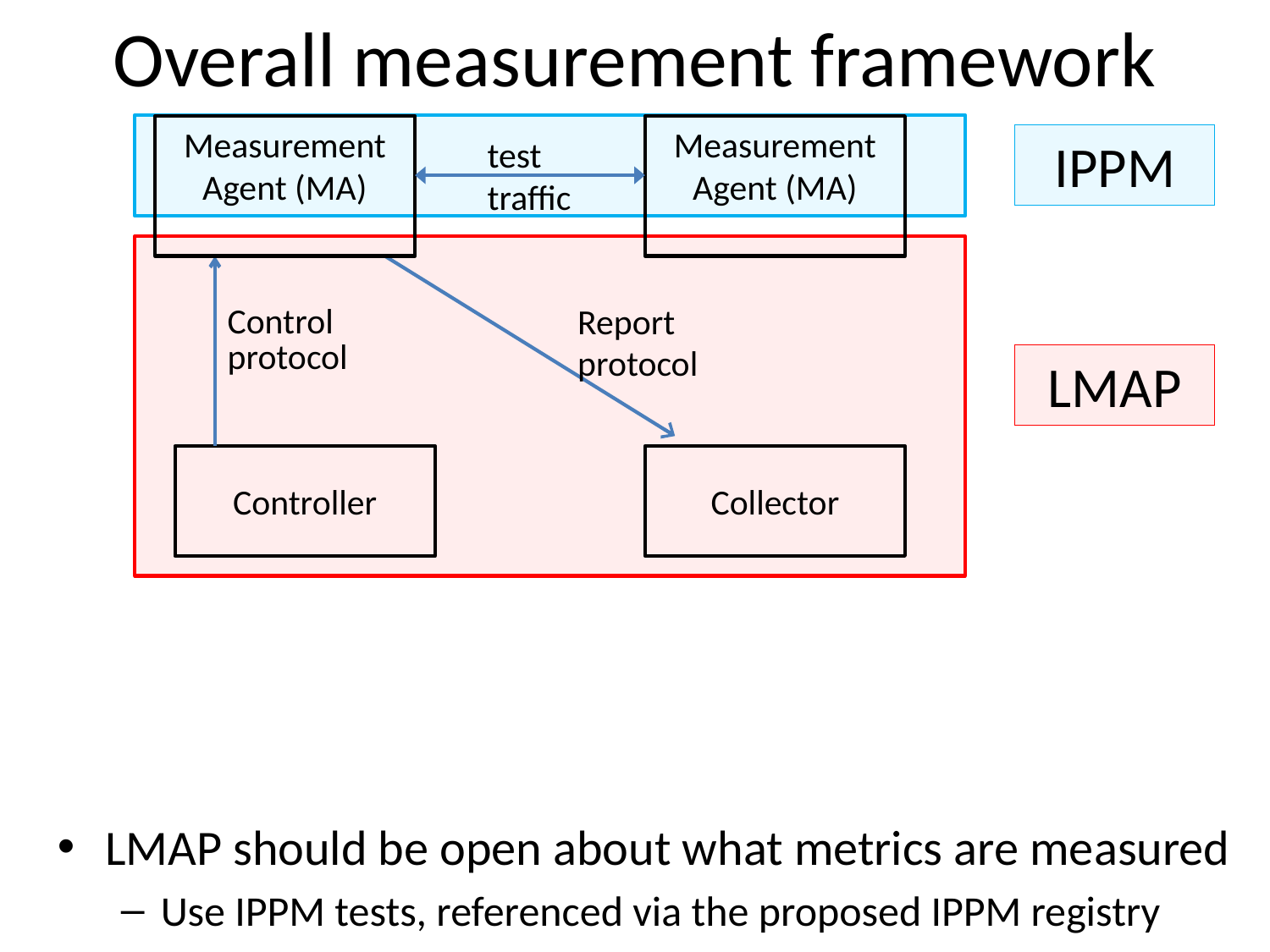

# Overall measurement framework

Measurement Agent (MA)
Measurement Agent (MA)
IPPM
test traffic

Report protocol
Control protocol
LMAP
Controller
Collector
LMAP should be open about what metrics are measured
Use IPPM tests, referenced via the proposed IPPM registry